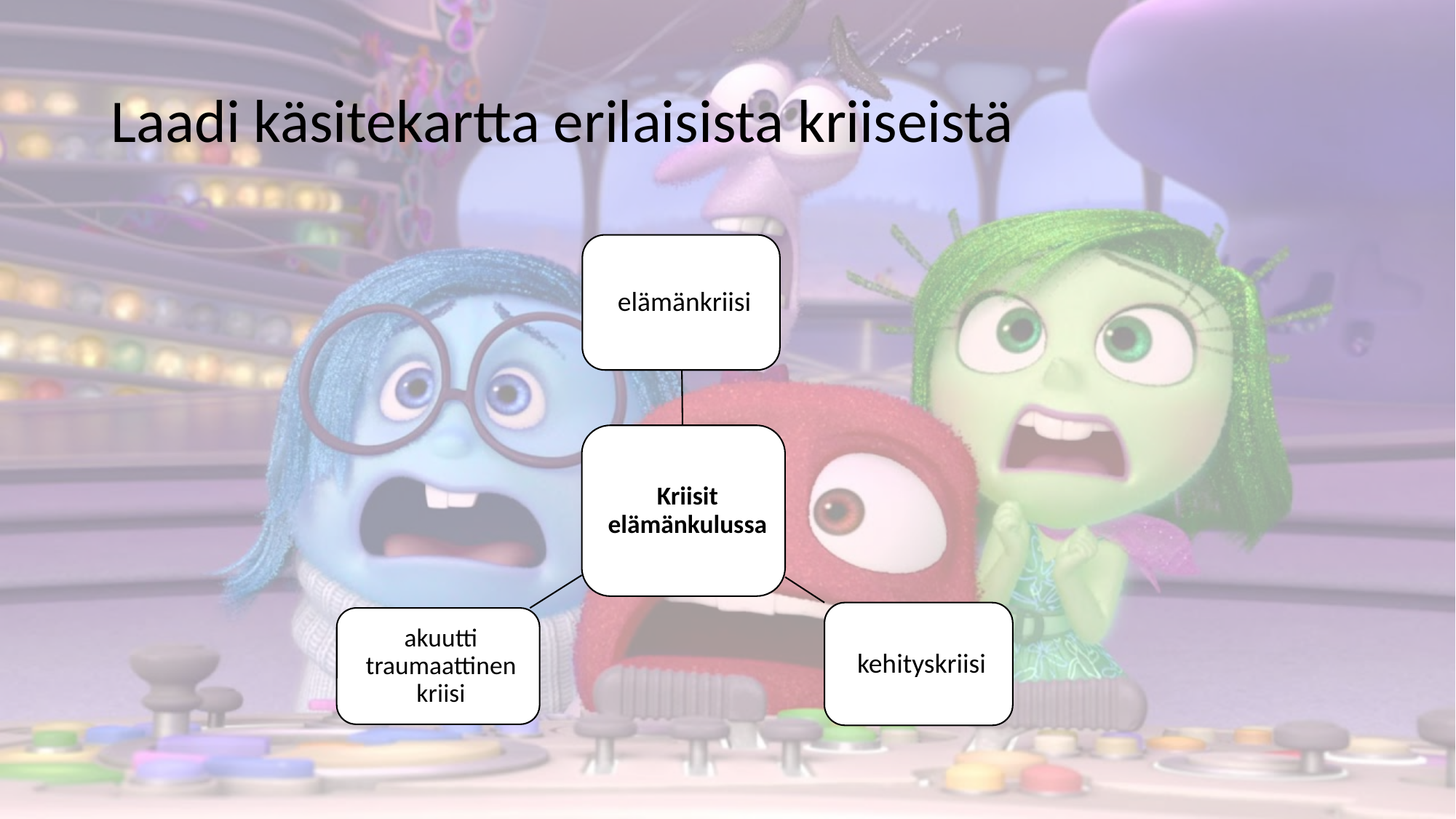

# Laadi käsitekartta erilaisista kriiseistä
Kriisit elämänkulussa
elämänkriisi
kehityskriisi
akuutti traumaattinen kriisi